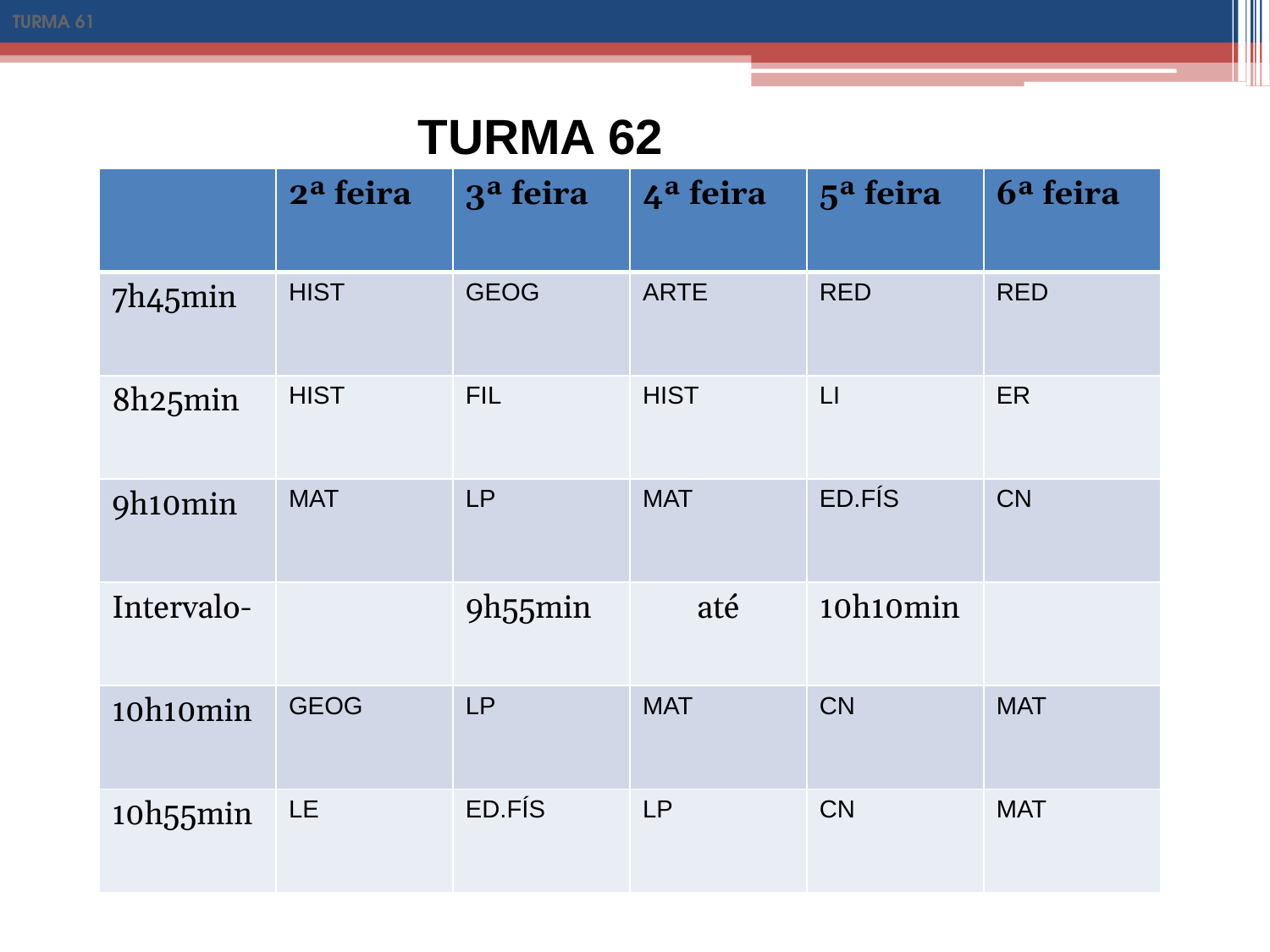

TURMA 61

TURMA 62
|  | 2ª feira | 3ª feira | 4ª feira | 5ª feira | 6ª feira |
| --- | --- | --- | --- | --- | --- |
| 7h45min | HIST | GEOG | ARTE | RED | RED |
| 8h25min | HIST | FIL | HIST | LI | ER |
| 9h10min | MAT | LP | MAT | ED.FÍS | CN |
| Intervalo- |  | 9h55min | até | 10h10min |  |
| 10h10min | GEOG | LP | MAT | CN | MAT |
| 10h55min | LE | ED.FÍS | LP | CN | MAT |